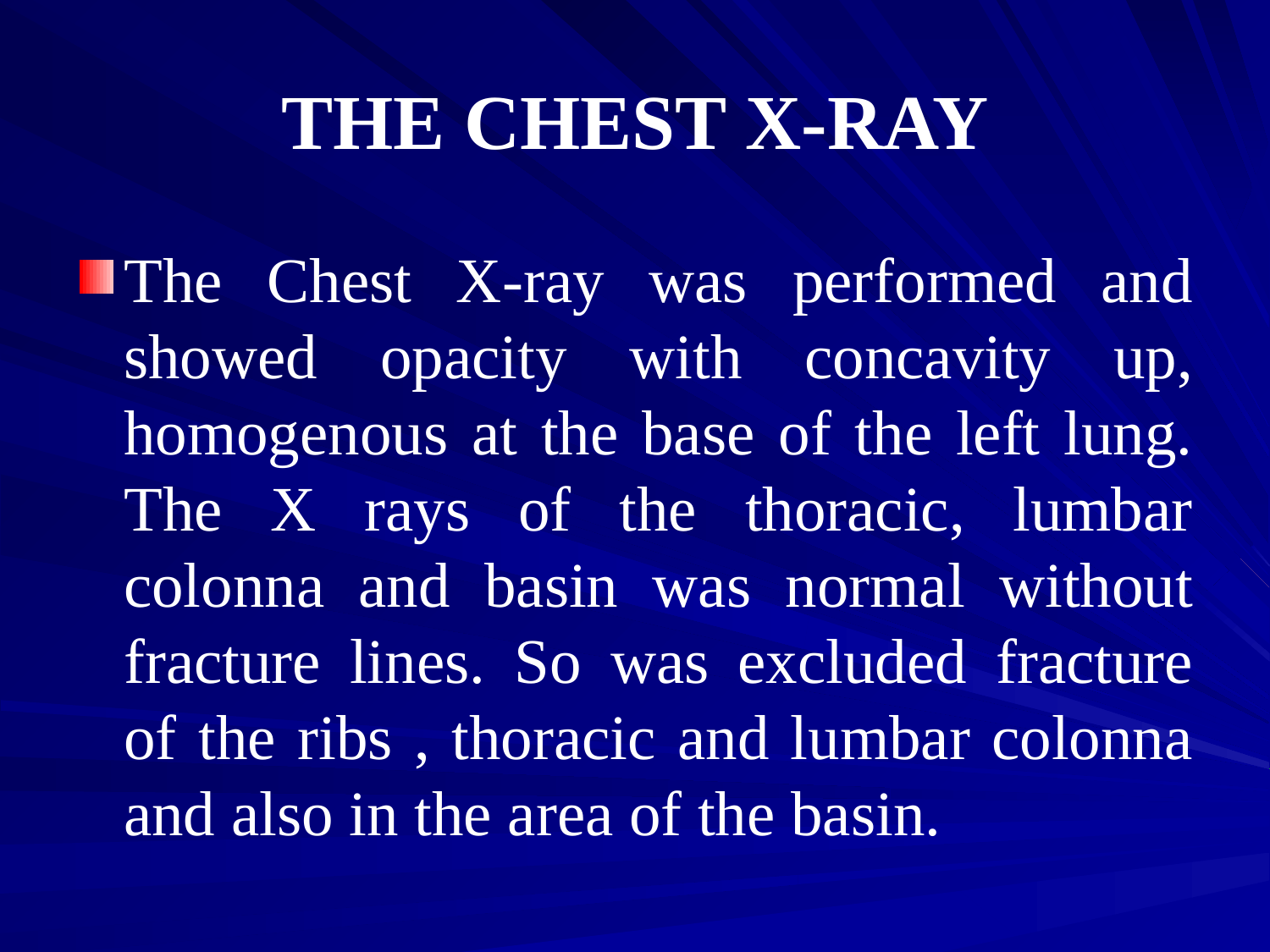

# THE CHEST X-RAY
The Chest X-ray was performed and showed opacity with concavity up, homogenous at the base of the left lung. The X rays of the thoracic, lumbar colonna and basin was normal without fracture lines. So was excluded fracture of the ribs , thoracic and lumbar colonna and also in the area of the basin.